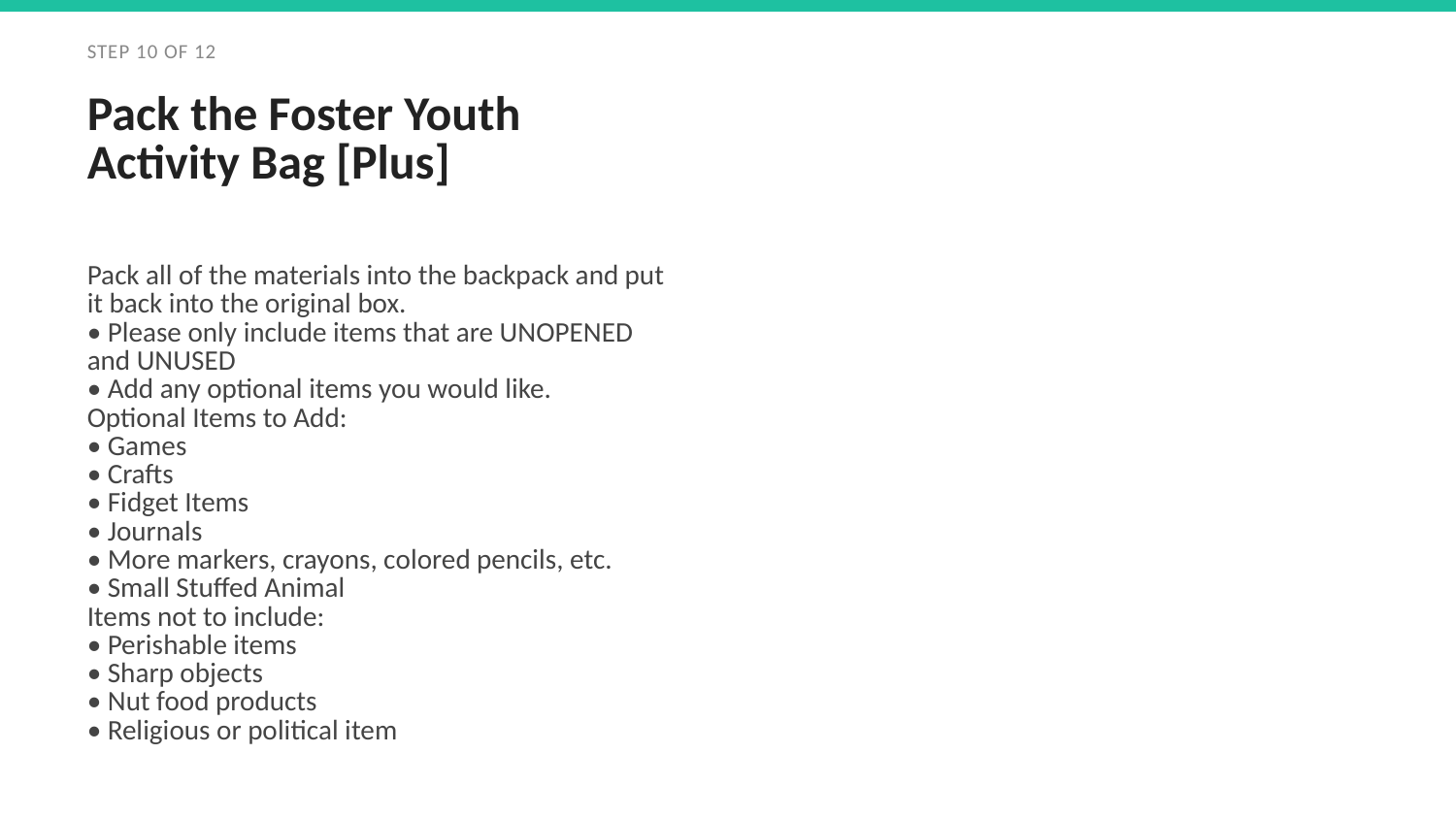

STEP 10 OF 12
Pack the Foster Youth Activity Bag [Plus]
Pack all of the materials into the backpack and put it back into the original box.
• Please only include items that are UNOPENED and UNUSED
• Add any optional items you would like.
Optional Items to Add:
• Games
• Crafts
• Fidget Items
• Journals
• More markers, crayons, colored pencils, etc.
• Small Stuffed Animal
Items not to include:
• Perishable items
• Sharp objects
• Nut food products
• Religious or political item